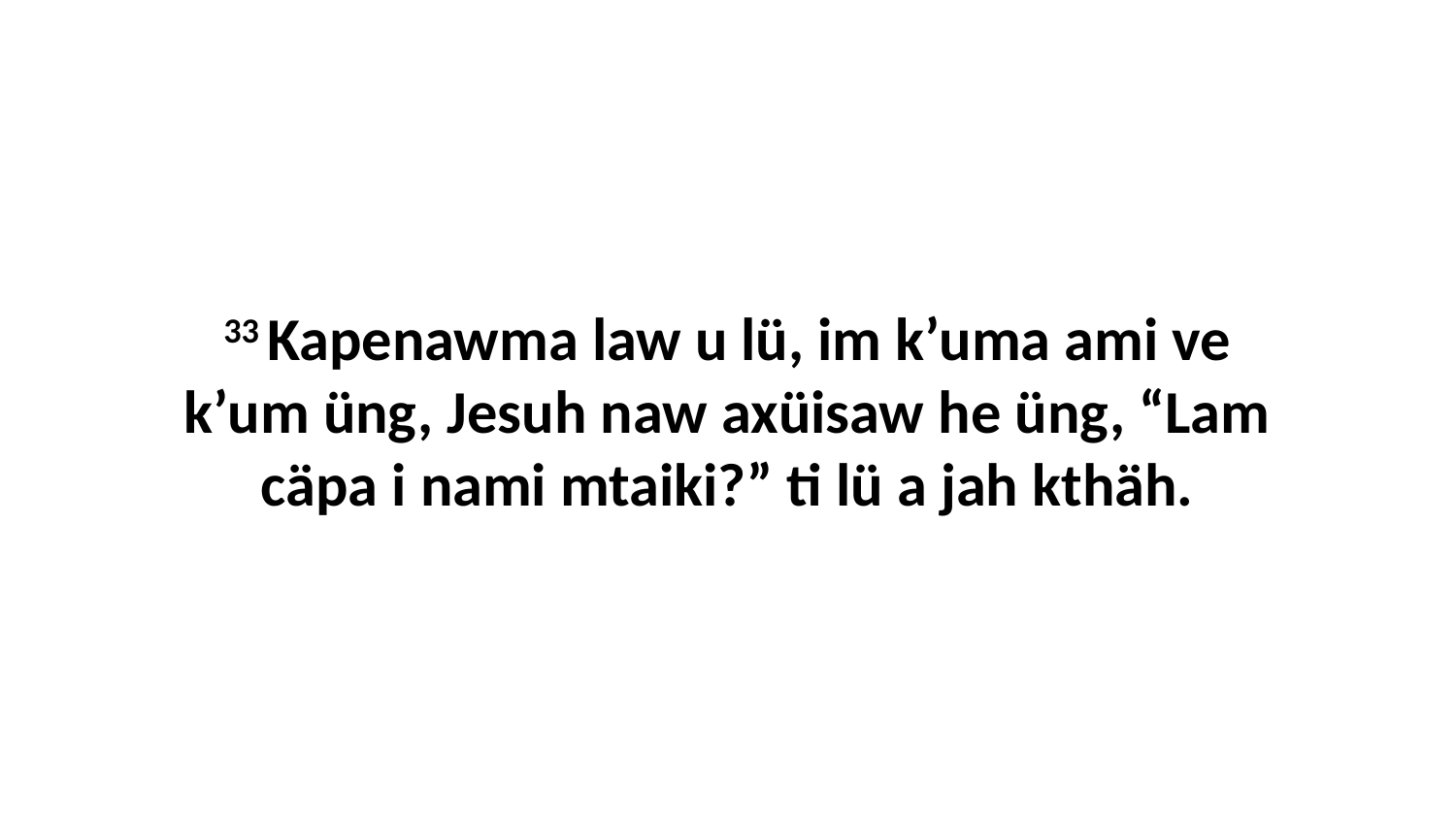

33 Kapenawma law u lü, im k’uma ami ve k’um üng, Jesuh naw axüisaw he üng, “Lam cäpa i nami mtaiki?” ti lü a jah kthäh.